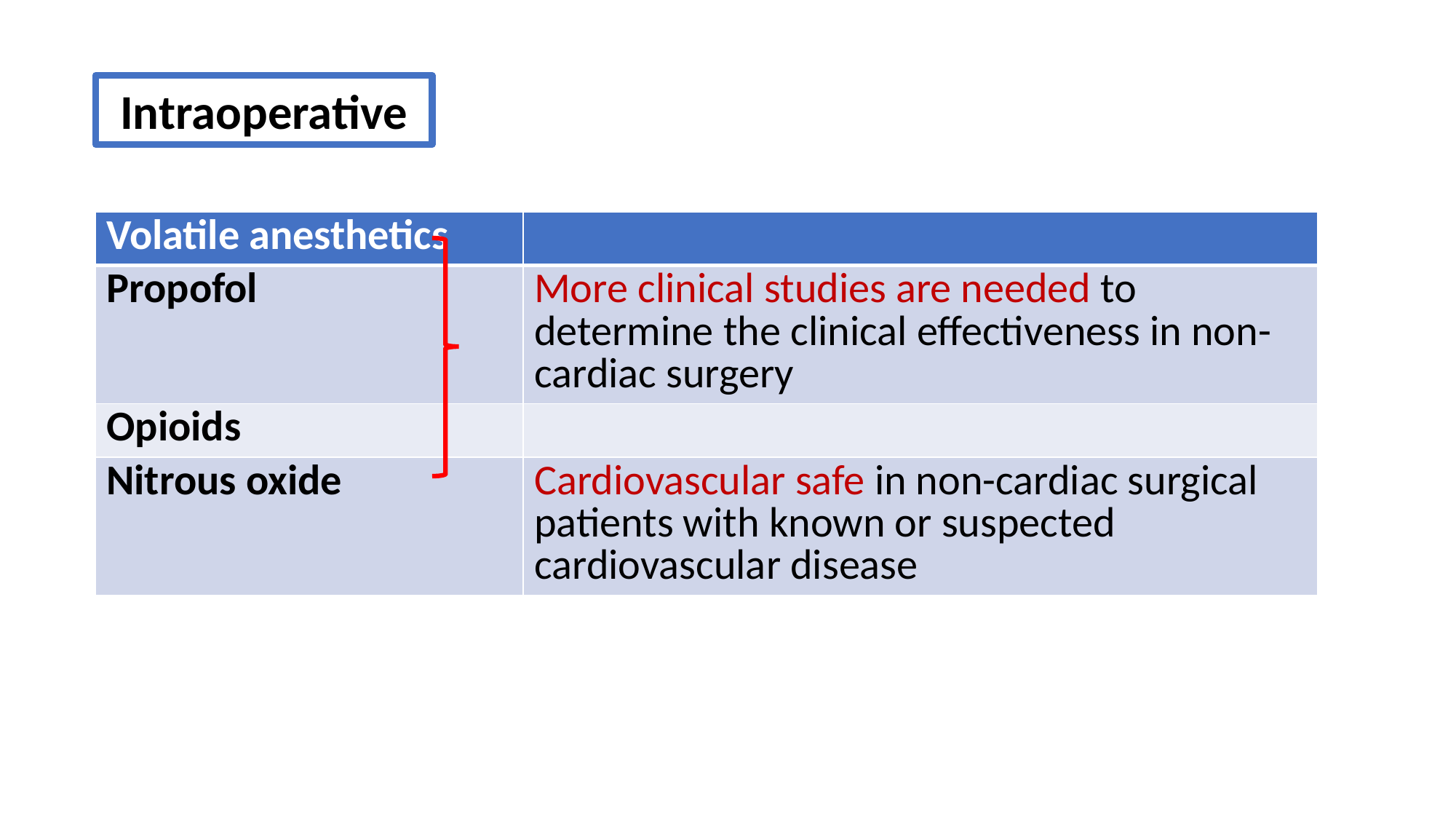

Intraoperative
| Volatile anesthetics |  |
| --- | --- |
| Propofol | More clinical studies are needed to determine the clinical effectiveness in non-cardiac surgery |
| Opioids |  |
| Nitrous oxide | Cardiovascular safe in non-cardiac surgical patients with known or suspected cardiovascular disease |